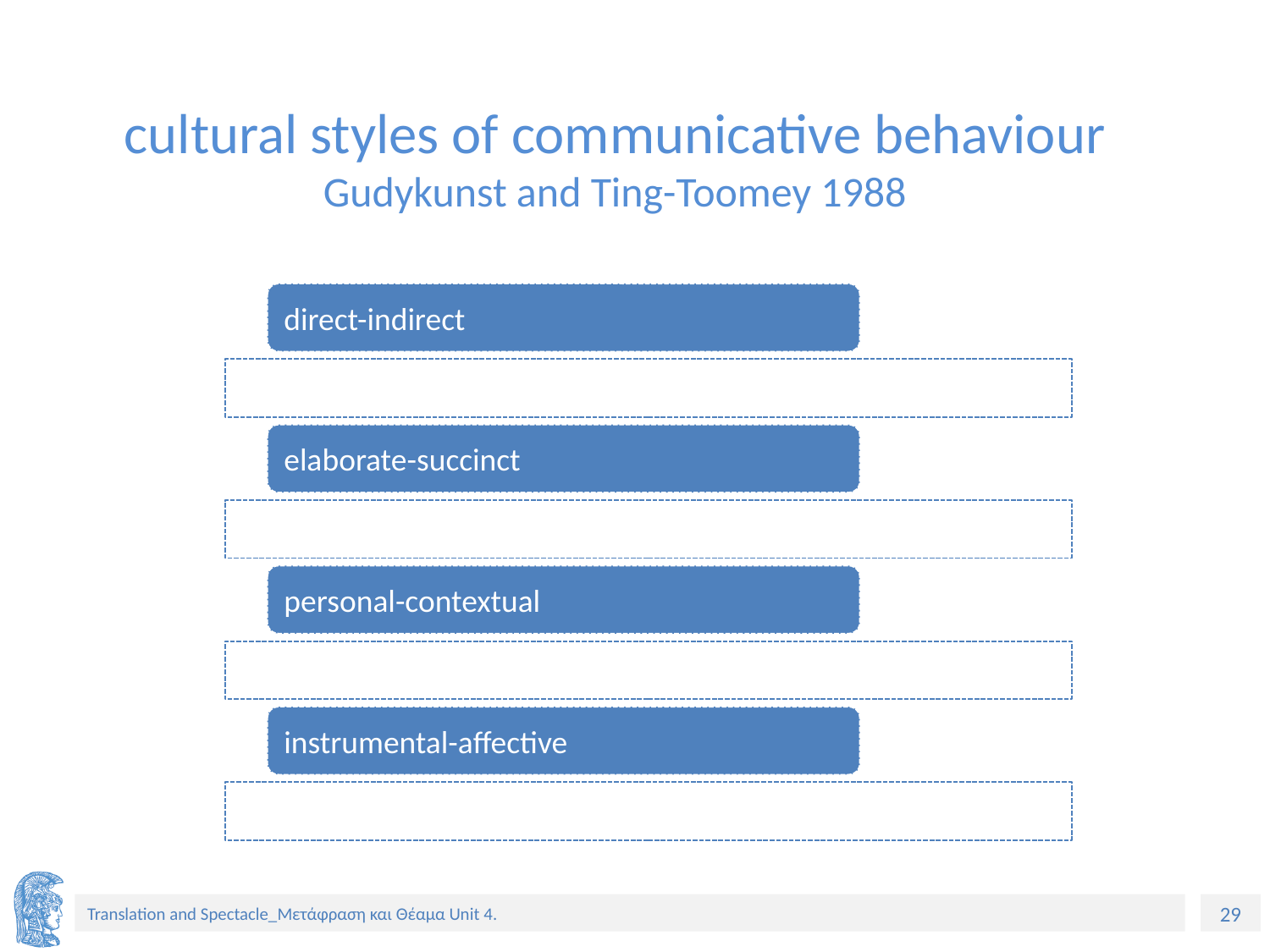

# cultural styles of communicative behaviour Gudykunst and Ting-Toomey 1988
direct-indirect
elaborate-succinct
personal-contextual
instrumental-affective